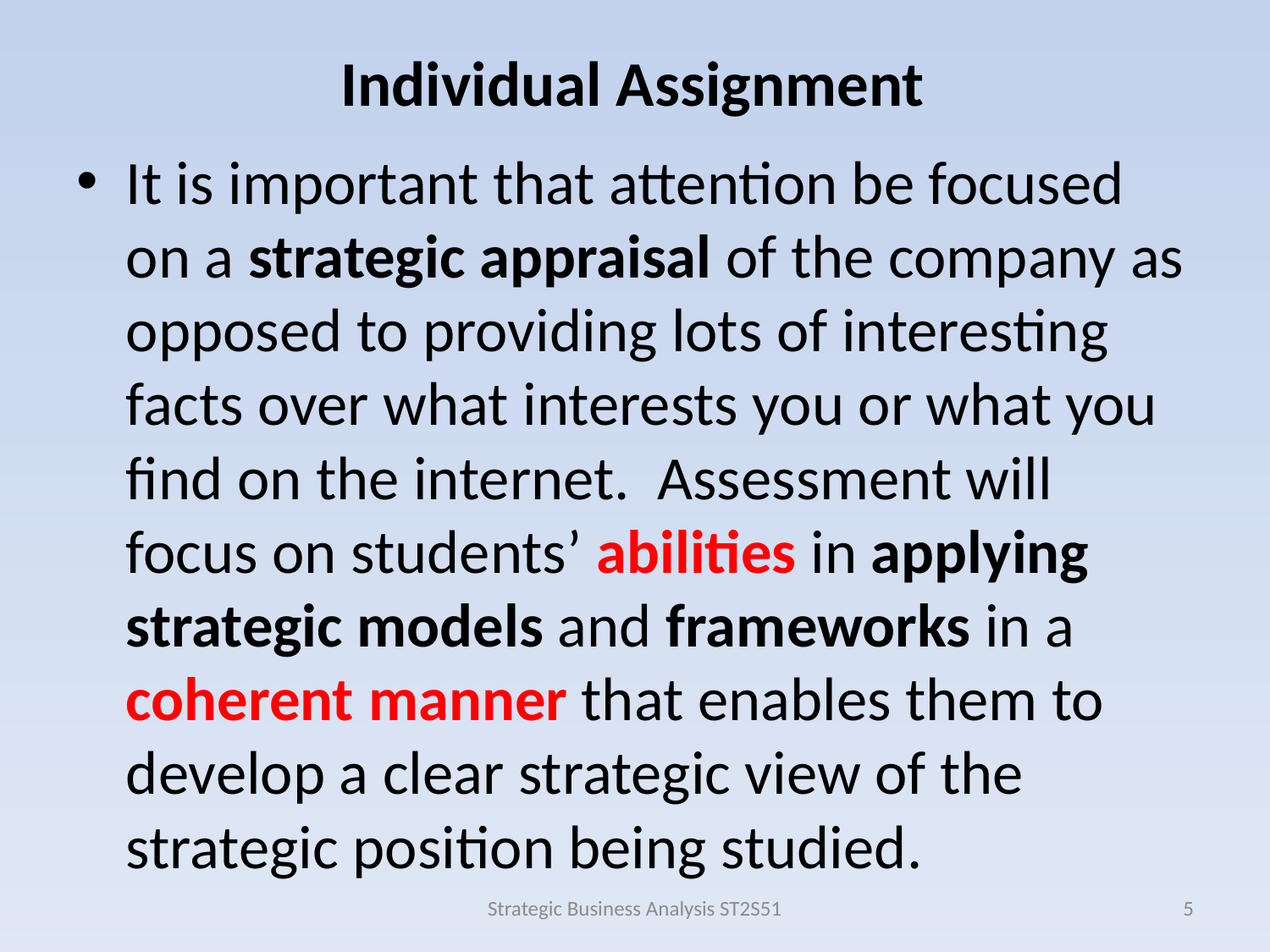

Individual Assignment
It is important that attention be focused on a strategic appraisal of the company as opposed to providing lots of interesting facts over what interests you or what you find on the internet.  Assessment will focus on students’ abilities in applying strategic models and frameworks in a coherent manner that enables them to develop a clear strategic view of the strategic position being studied.
Strategic Business Analysis ST2S51
5